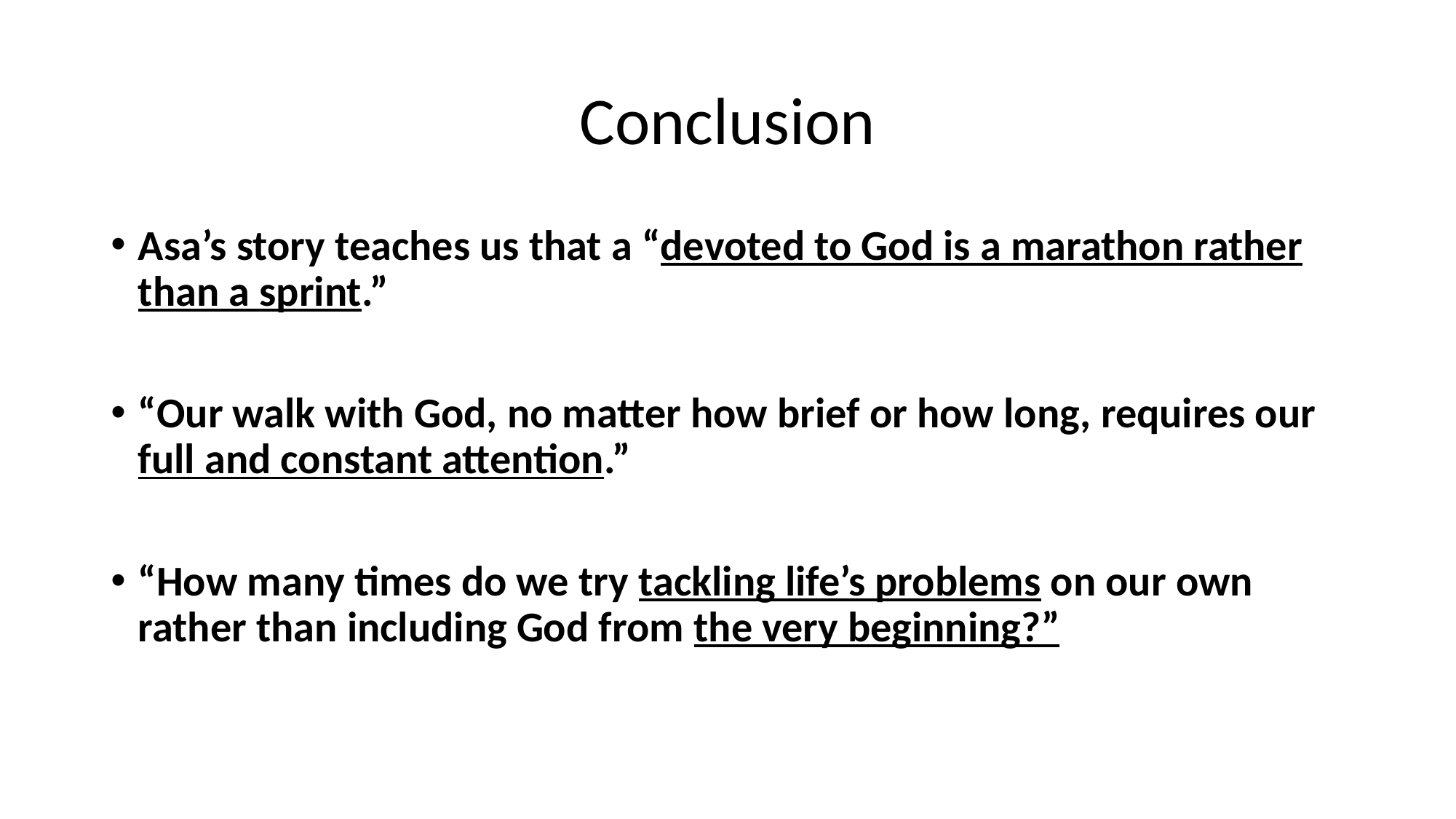

# Conclusion
Asa’s story teaches us that a “devoted to God is a marathon rather than a sprint.”

“Our walk with God, no matter how brief or how long, requires our full and constant attention.”

“How many times do we try tackling life’s problems on our own rather than including God from the very beginning?”